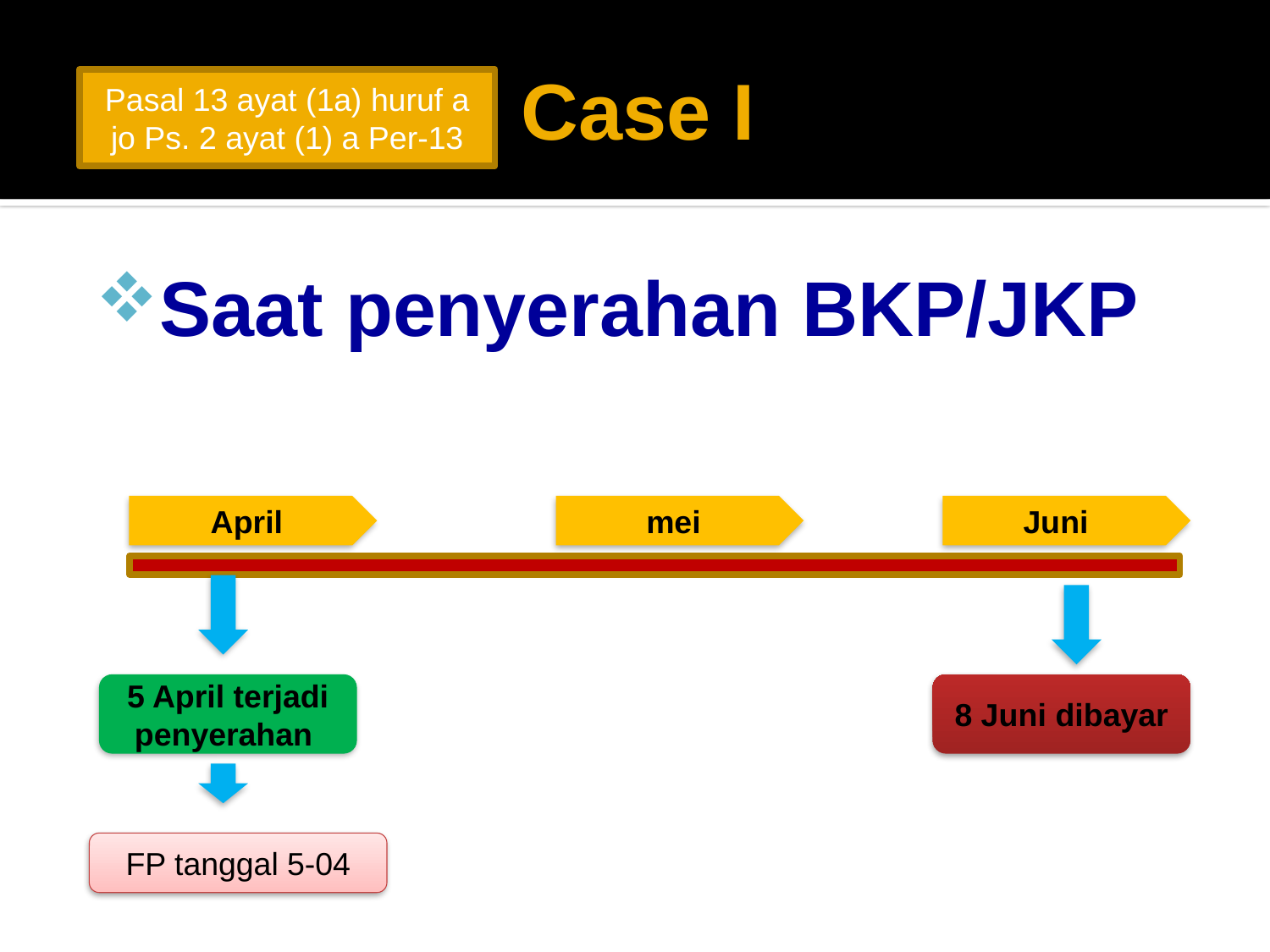

# Case I
Pasal 13 ayat (1a) huruf a jo Ps. 2 ayat (1) a Per-13
Saat penyerahan BKP/JKP
April
mei
Juni

5 April terjadi penyerahan
8 Juni dibayar

FP tanggal 5-04